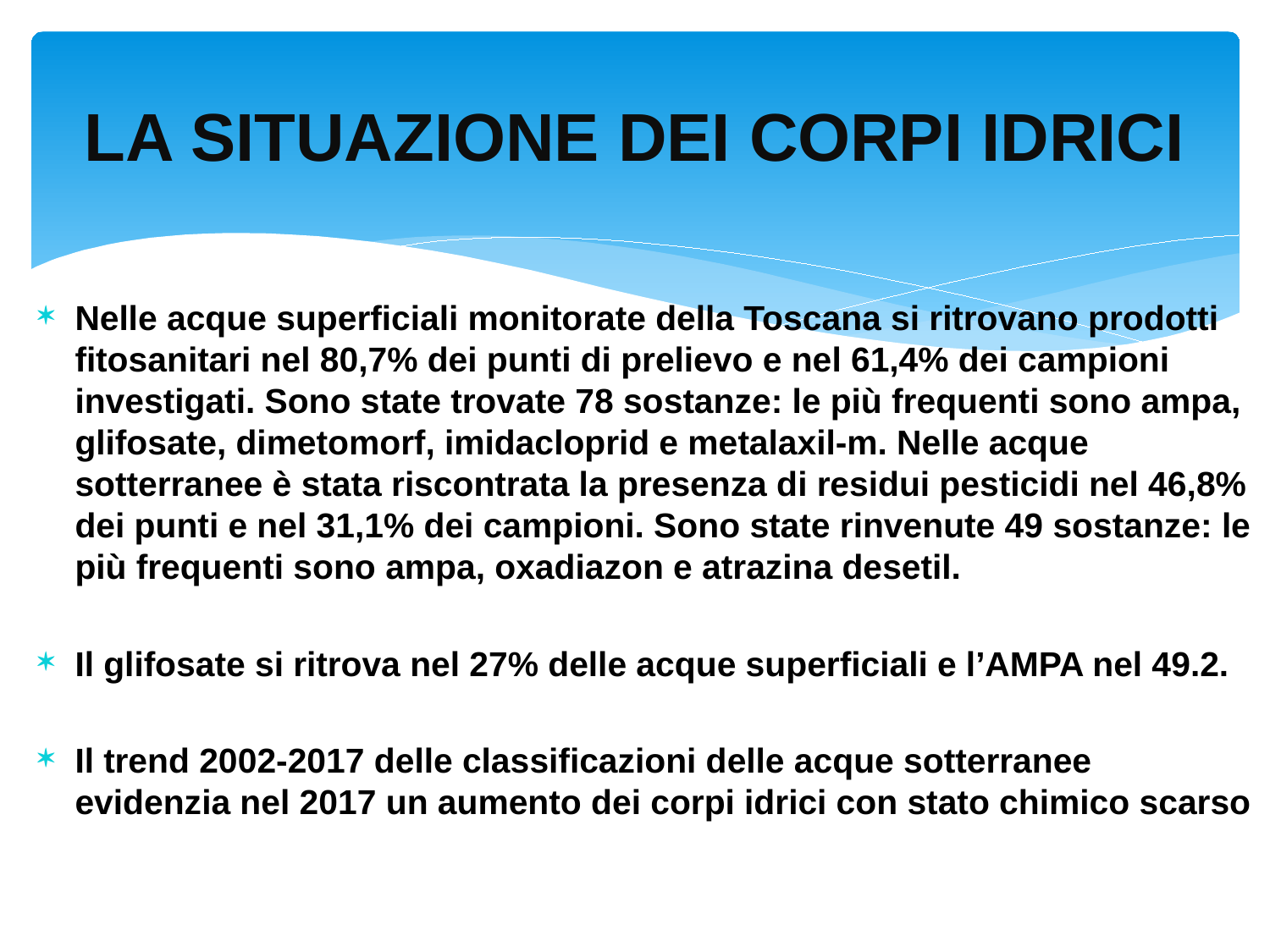

# LA SITUAZIONE DEI CORPI IDRICI

Nelle acque superficiali monitorate della Toscana si ritrovano prodotti fitosanitari nel 80,7% dei punti di prelievo e nel 61,4% dei campioni investigati. Sono state trovate 78 sostanze: le più frequenti sono ampa, glifosate, dimetomorf, imidacloprid e metalaxil-m. Nelle acque sotterranee è stata riscontrata la presenza di residui pesticidi nel 46,8% dei punti e nel 31,1% dei campioni. Sono state rinvenute 49 sostanze: le più frequenti sono ampa, oxadiazon e atrazina desetil.

Il glifosate si ritrova nel 27% delle acque superficiali e l’AMPA nel 49.2.

Il trend 2002-2017 delle classificazioni delle acque sotterranee evidenzia nel 2017 un aumento dei corpi idrici con stato chimico scarso